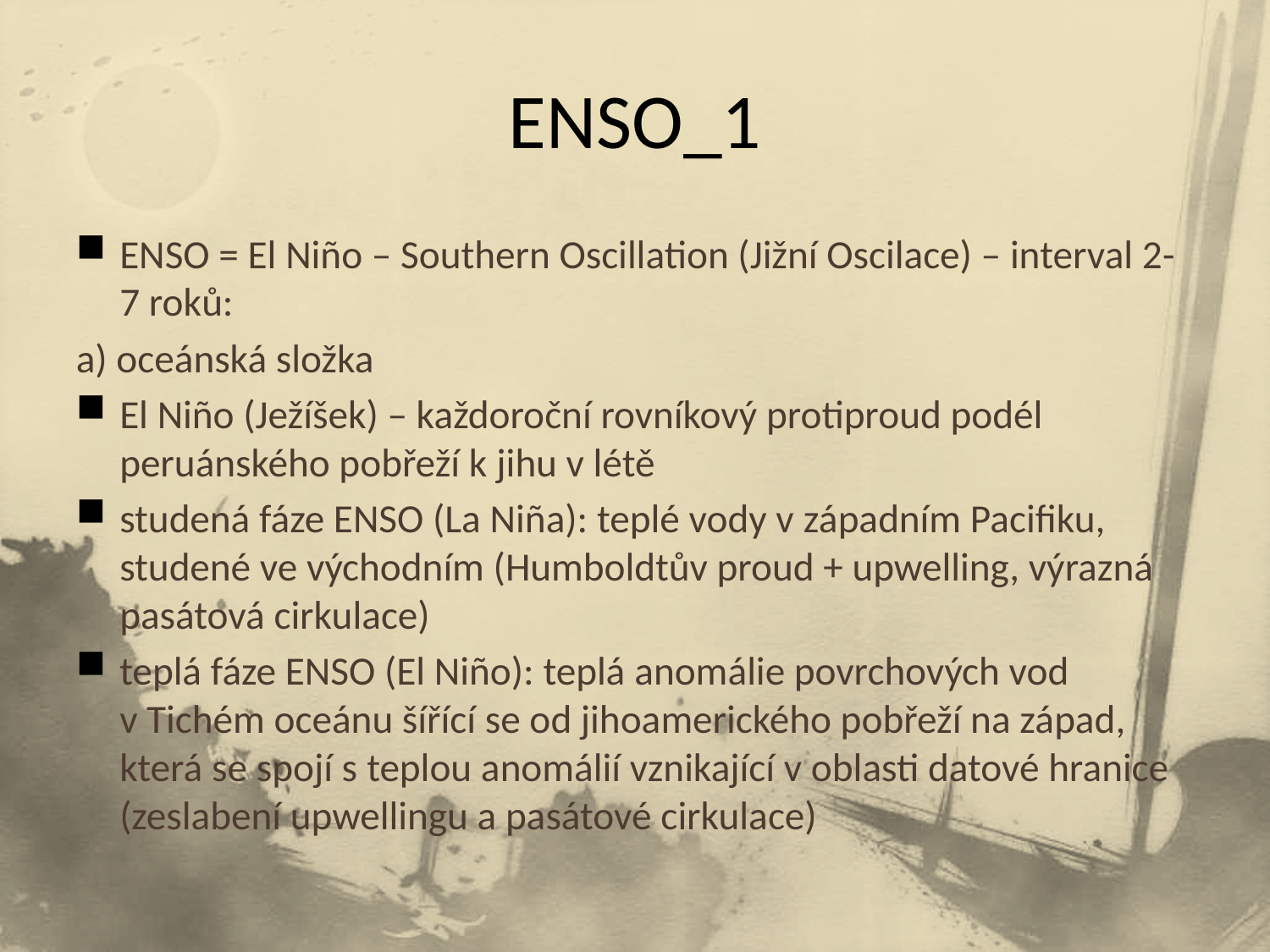

# ENSO_1
ENSO = El Niño – Southern Oscillation (Jižní Oscilace) – interval 2-7 roků:
a) oceánská složka
El Niño (Ježíšek) – každoroční rovníkový protiproud podél peruánského pobřeží k jihu v létě
studená fáze ENSO (La Niña): teplé vody v západním Pacifiku, studené ve východním (Humboldtův proud + upwelling, výrazná pasátová cirkulace)
teplá fáze ENSO (El Niño): teplá anomálie povrchových vod v Tichém oceánu šířící se od jihoamerického pobřeží na západ, která se spojí s teplou anomálií vznikající v oblasti datové hranice (zeslabení upwellingu a pasátové cirkulace)